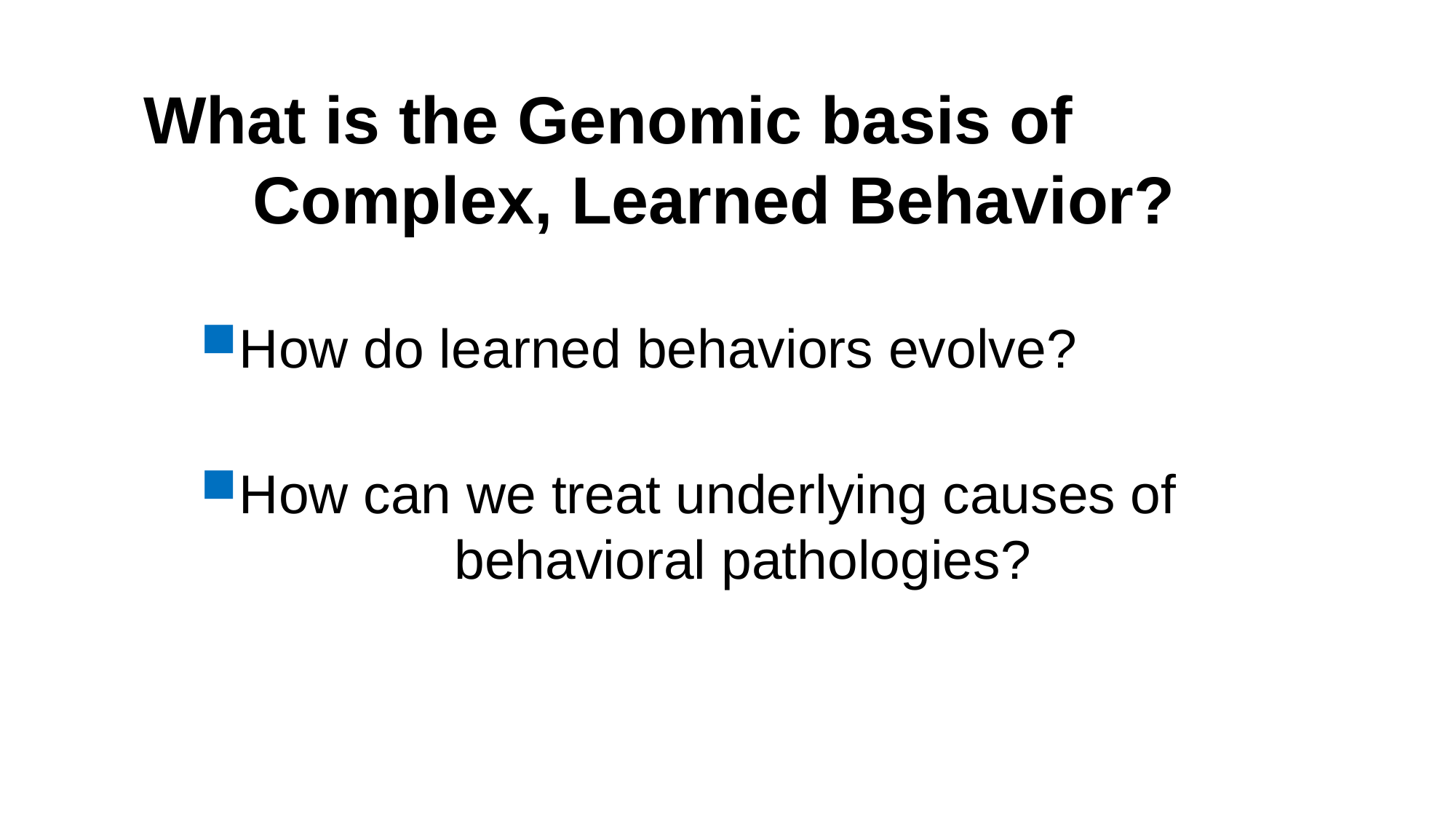

What is the Genomic basis of
	Complex, Learned Behavior?
How do learned behaviors evolve?

How can we treat underlying causes of
		behavioral pathologies?